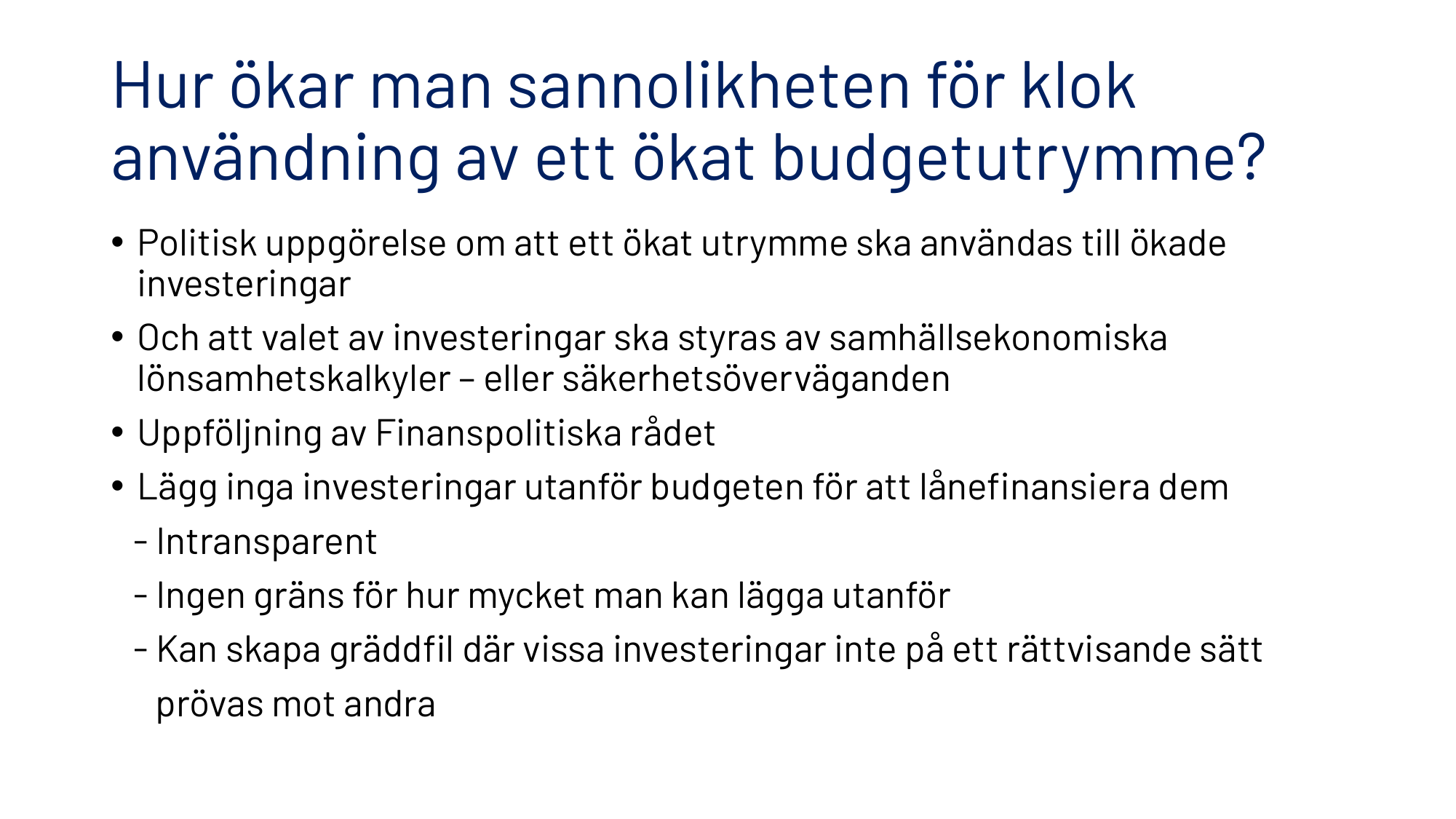

# Hur ökar man sannolikheten för klok användning av ett ökat budgetutrymme?
Politisk uppgörelse om att ett ökat utrymme ska användas till ökade investeringar
Och att valet av investeringar ska styras av samhällsekonomiska lönsamhetskalkyler – eller säkerhetsöverväganden
Uppföljning av Finanspolitiska rådet
Lägg inga investeringar utanför budgeten för att lånefinansiera dem
   - Intransparent
   - Ingen gräns för hur mycket man kan lägga utanför
   - Kan skapa gräddfil där vissa investeringar inte på ett rättvisande sätt
      prövas mot andra